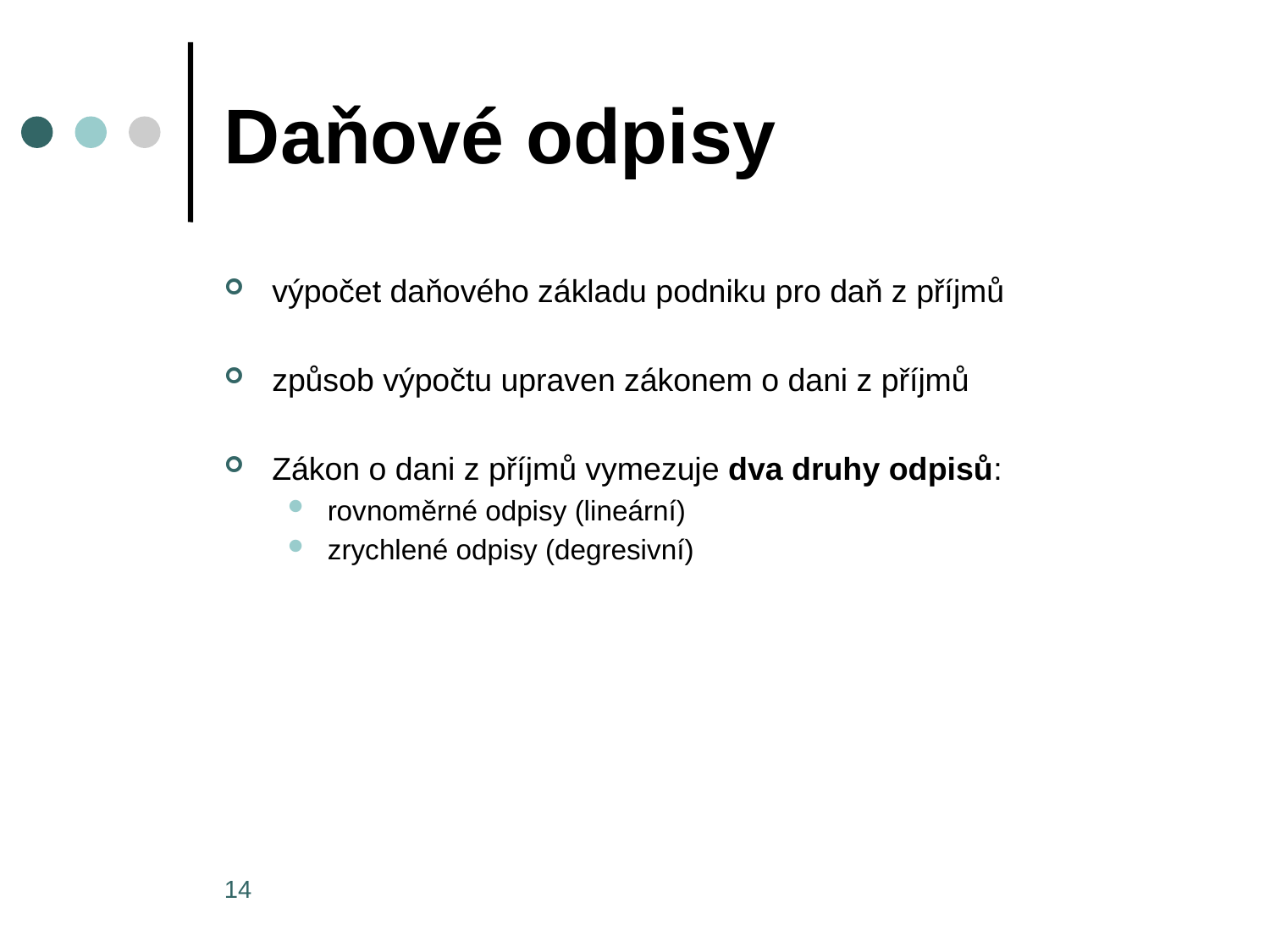

# Daňové odpisy
výpočet daňového základu podniku pro daň z příjmů

způsob výpočtu upraven zákonem o dani z příjmů

Zákon o dani z příjmů vymezuje dva druhy odpisů:
rovnoměrné odpisy (lineární)
zrychlené odpisy (degresivní)

14